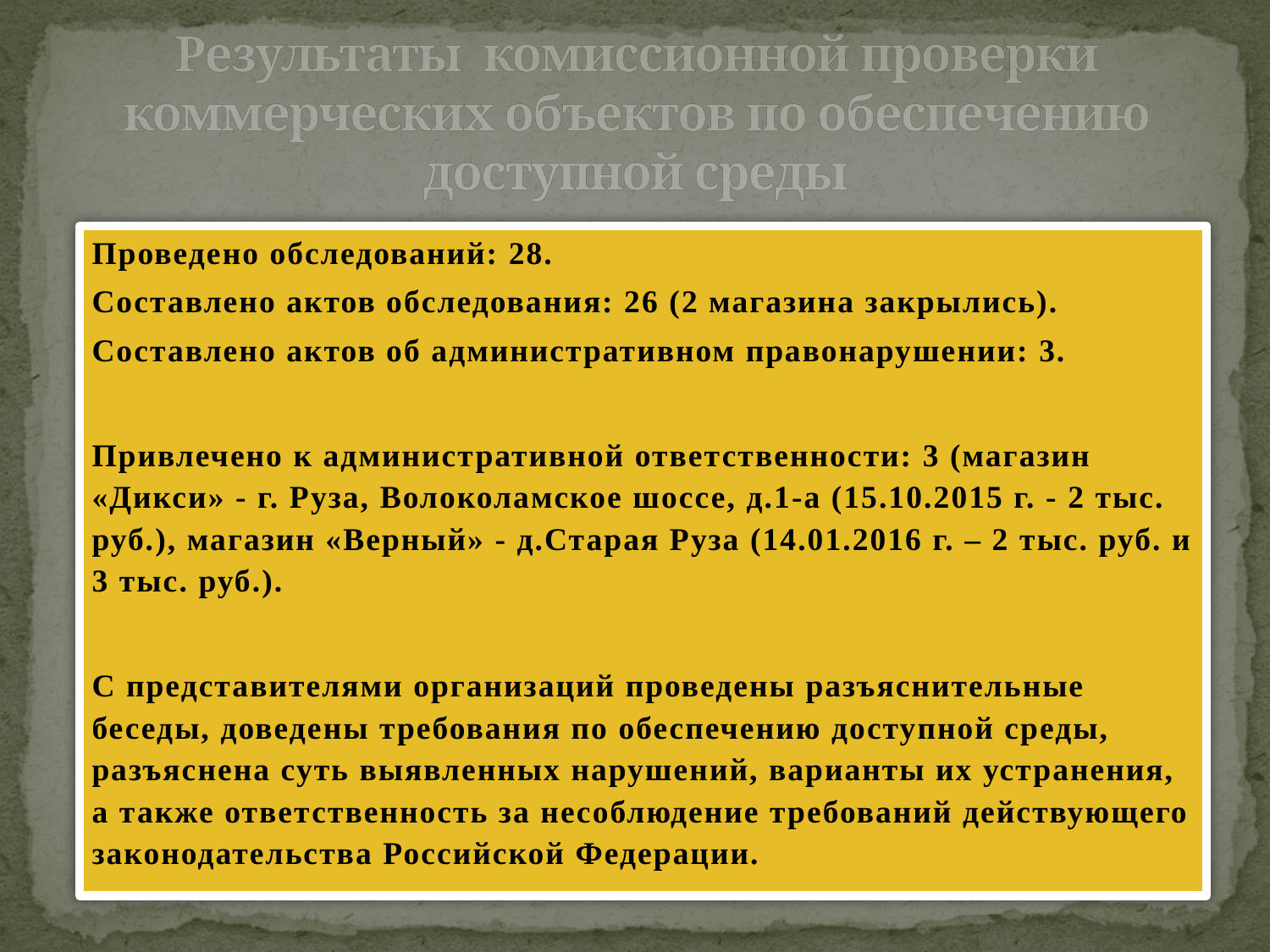

# Результаты  комиссионной проверки коммерческих объектов по обеспечению доступной среды
Проведено обследований: 28.
Составлено актов обследования: 26 (2 магазина закрылись).
Составлено актов об административном правонарушении: 3.

Привлечено к административной ответственности: 3 (магазин «Дикси» - г. Руза, Волоколамское шоссе, д.1-а (15.10.2015 г. - 2 тыс. руб.), магазин «Верный» - д.Старая Руза (14.01.2016 г. – 2 тыс. руб. и 3 тыс. руб.).

С представителями организаций проведены разъяснительные беседы, доведены требования по обеспечению доступной среды, разъяснена суть выявленных нарушений, варианты их устранения, а также ответственность за несоблюдение требований действующего законодательства Российской Федерации.